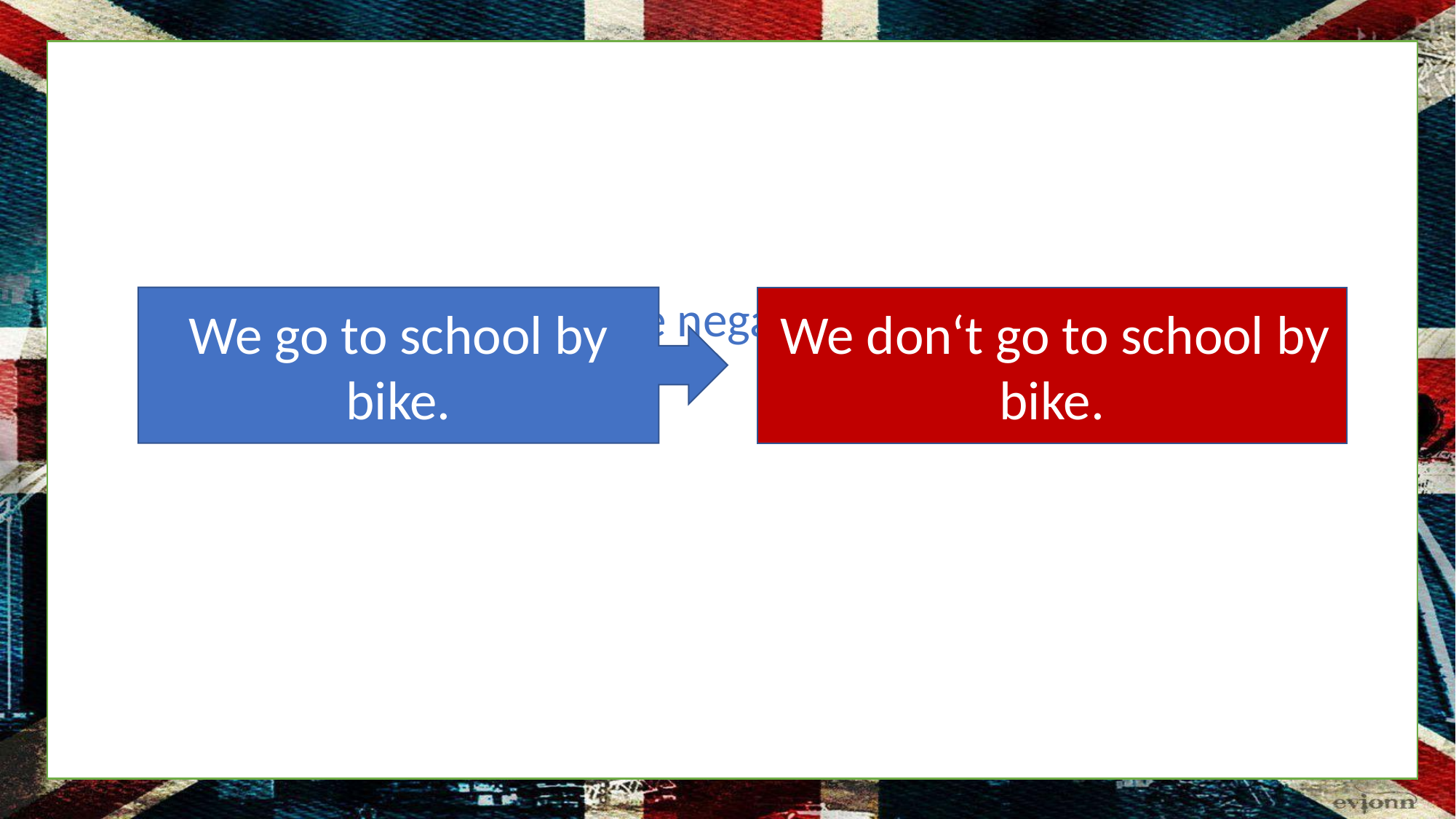

# Exercise: Make negative statements.
We go to school by bike.
 We don‘t go to school by bike.